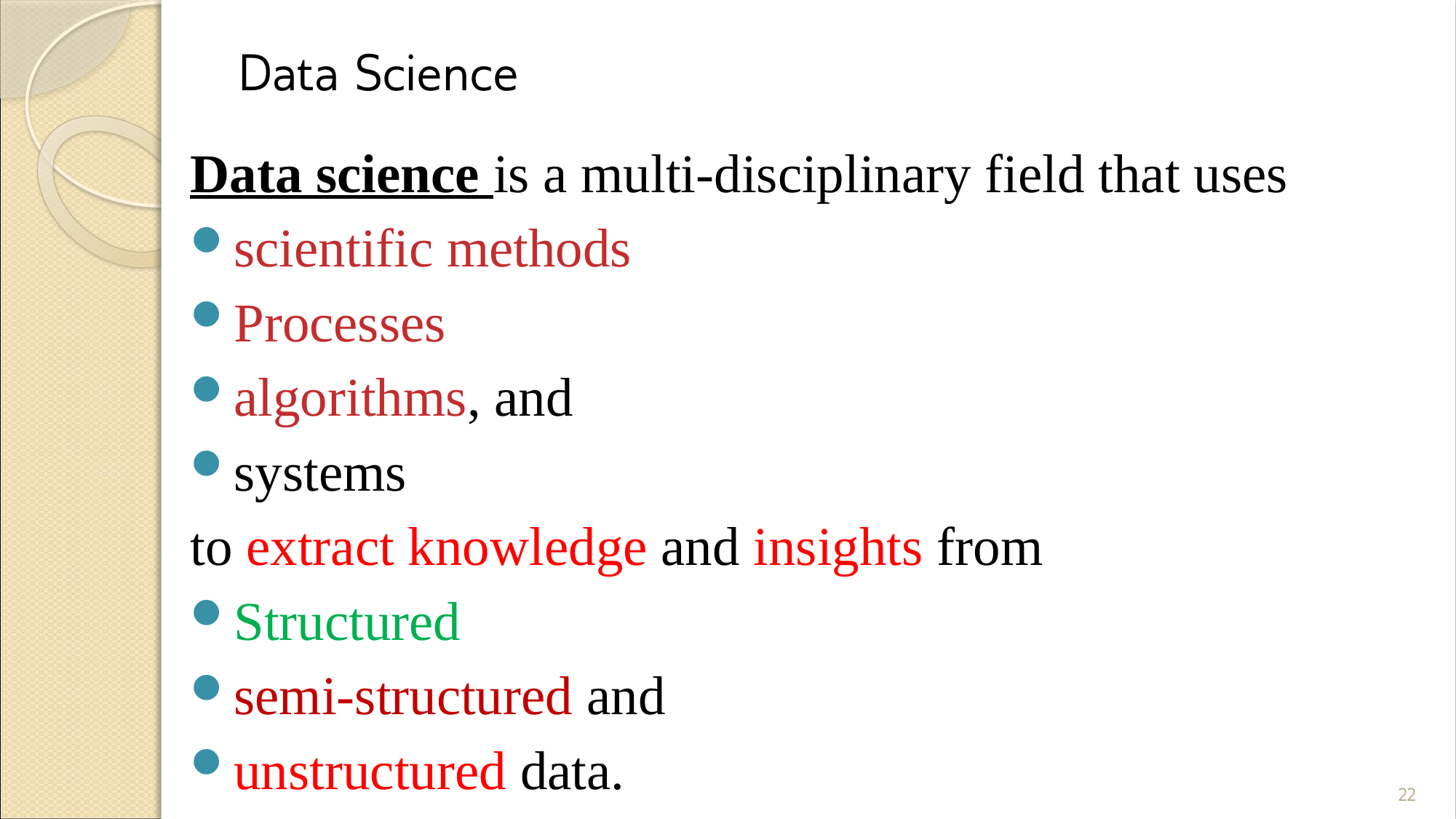

# Data Science
Data science is a multi-disciplinary field that uses
scientific methods
Processes
algorithms, and
systems
to extract knowledge and insights from
Structured
semi-structured and
unstructured data.
22